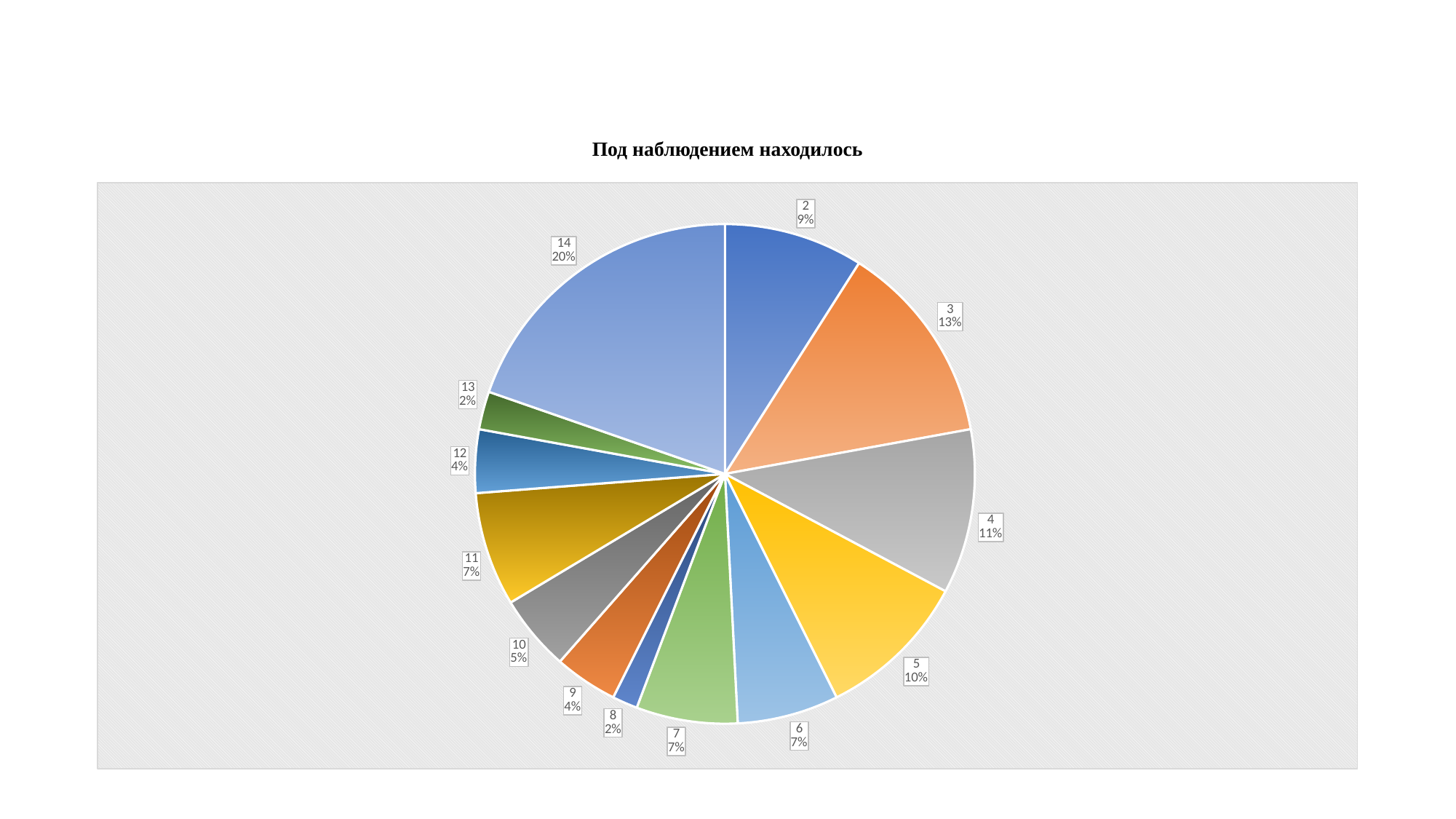

# Под наблюдением находилось

### Chart

| Category | Частота | Процент |
|---|---|---|
| 2 | 11.0 | 9.0 |
| 3 | 16.0 | 13.1 |
| 4 | 13.0 | 10.7 |
| 5 | 12.0 | 9.8 |
| 6 | 8.0 | 6.6 |
| 7 | 8.0 | 6.6 |
| 8 | 2.0 | 1.6 |
| 9 | 5.0 | 4.1 |
| 10 | 6.0 | 4.9 |
| 11 | 9.0 | 7.4 |
| 12 | 5.0 | 4.1 |
| 13 | 3.0 | 2.5 |
| 14 | 24.0 | 19.7 |